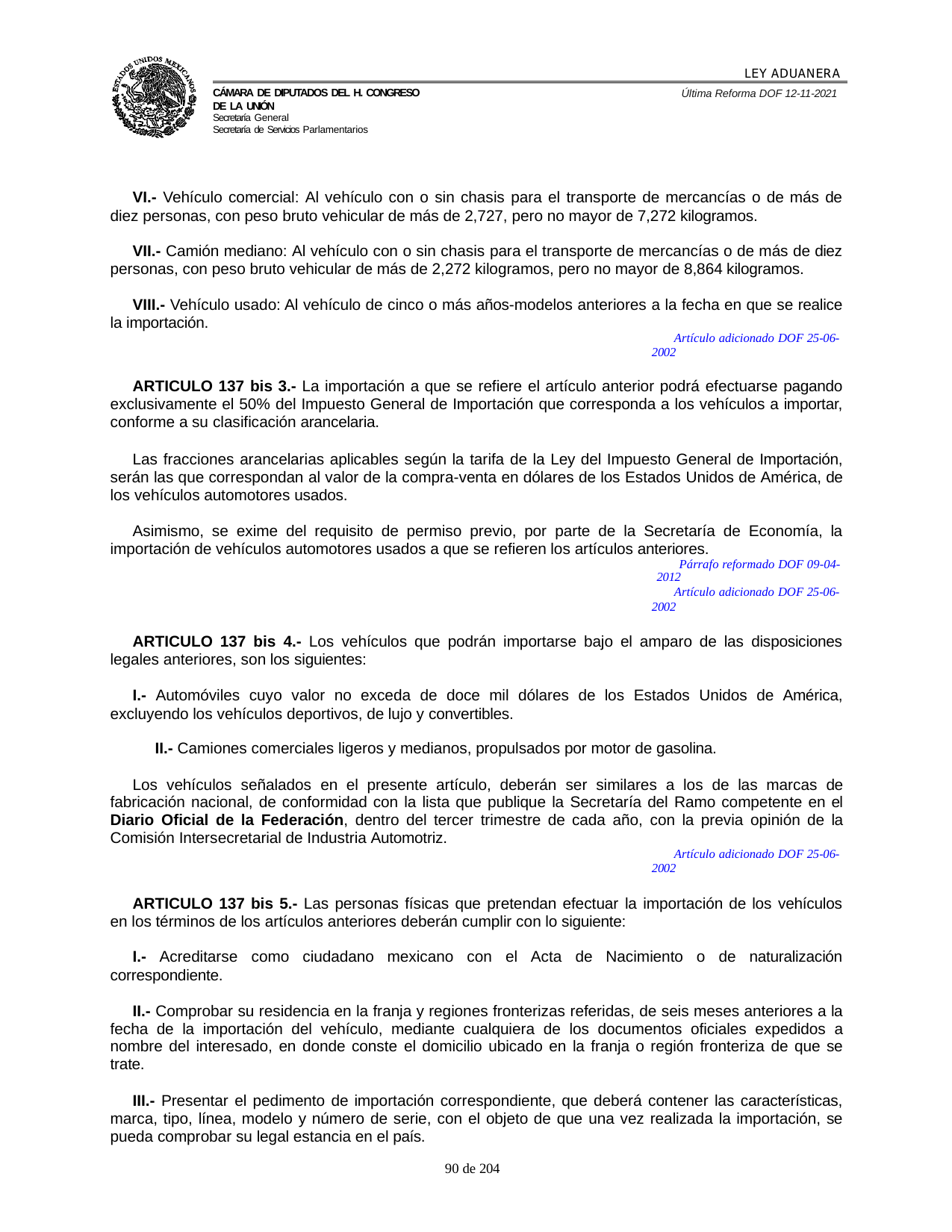

LEY ADUANERA

Última Reforma DOF 12-11-2021
Cámara de Diputados del H. Congreso de la Unión
Secretaría General
Secretaría de Servicios Parlamentarios
VI.- Vehículo comercial: Al vehículo con o sin chasis para el transporte de mercancías o de más de diez personas, con peso bruto vehicular de más de 2,727, pero no mayor de 7,272 kilogramos.
VII.- Camión mediano: Al vehículo con o sin chasis para el transporte de mercancías o de más de diez personas, con peso bruto vehicular de más de 2,272 kilogramos, pero no mayor de 8,864 kilogramos.
VIII.- Vehículo usado: Al vehículo de cinco o más años-modelos anteriores a la fecha en que se realice la importación.
Artículo adicionado DOF 25-06-2002

ARTICULO 137 bis 3.- La importación a que se refiere el artículo anterior podrá efectuarse pagando exclusivamente el 50% del Impuesto General de Importación que corresponda a los vehículos a importar, conforme a su clasificación arancelaria.

Las fracciones arancelarias aplicables según la tarifa de la Ley del Impuesto General de Importación, serán las que correspondan al valor de la compra-venta en dólares de los Estados Unidos de América, de los vehículos automotores usados.
Asimismo, se exime del requisito de permiso previo, por parte de la Secretaría de Economía, la importación de vehículos automotores usados a que se refieren los artículos anteriores.
Párrafo reformado DOF 09-04-2012
Artículo adicionado DOF 25-06-2002

ARTICULO 137 bis 4.- Los vehículos que podrán importarse bajo el amparo de las disposiciones legales anteriores, son los siguientes:
I.- Automóviles cuyo valor no exceda de doce mil dólares de los Estados Unidos de América, excluyendo los vehículos deportivos, de lujo y convertibles.
II.- Camiones comerciales ligeros y medianos, propulsados por motor de gasolina.

Los vehículos señalados en el presente artículo, deberán ser similares a los de las marcas de fabricación nacional, de conformidad con la lista que publique la Secretaría del Ramo competente en el Diario Oficial de la Federación, dentro del tercer trimestre de cada año, con la previa opinión de la Comisión Intersecretarial de Industria Automotriz.
Artículo adicionado DOF 25-06-2002

ARTICULO 137 bis 5.- Las personas físicas que pretendan efectuar la importación de los vehículos en los términos de los artículos anteriores deberán cumplir con lo siguiente:
I.-  Acreditarse  como  ciudadano  mexicano  con  el  Acta  de  Nacimiento  o  de  naturalización correspondiente.
II.- Comprobar su residencia en la franja y regiones fronterizas referidas, de seis meses anteriores a la fecha de la importación del vehículo, mediante cualquiera de los documentos oficiales expedidos a nombre del interesado, en donde conste el domicilio ubicado en la franja o región fronteriza de que se trate.

III.- Presentar el pedimento de importación correspondiente, que deberá contener las características, marca, tipo, línea, modelo y número de serie, con el objeto de que una vez realizada la importación, se pueda comprobar su legal estancia en el país.
90 de 204